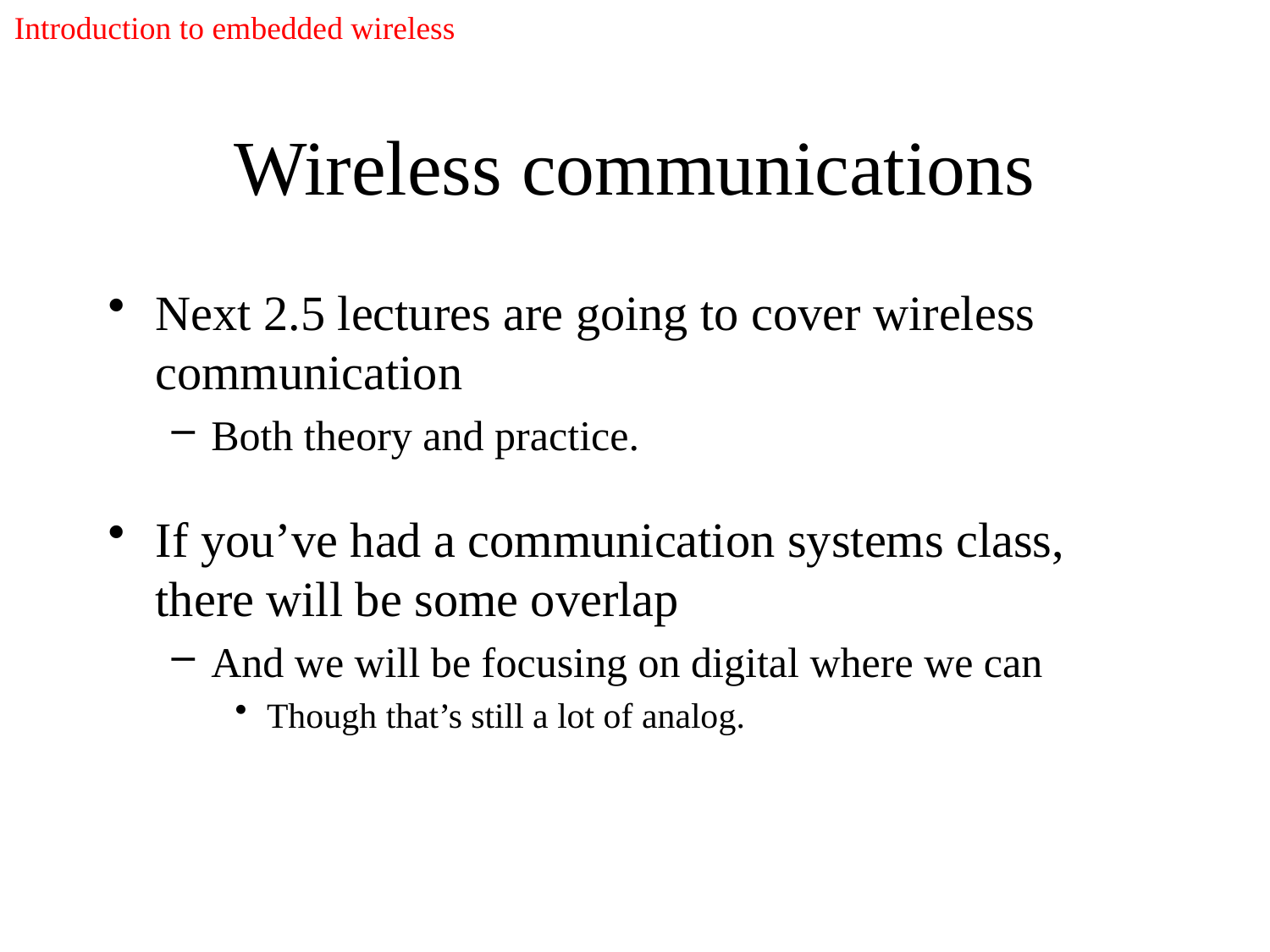

Introduction to embedded wireless
# Wireless communications
Next 2.5 lectures are going to cover wireless communication
Both theory and practice.

If you’ve had a communication systems class, there will be some overlap
And we will be focusing on digital where we can
Though that’s still a lot of analog.